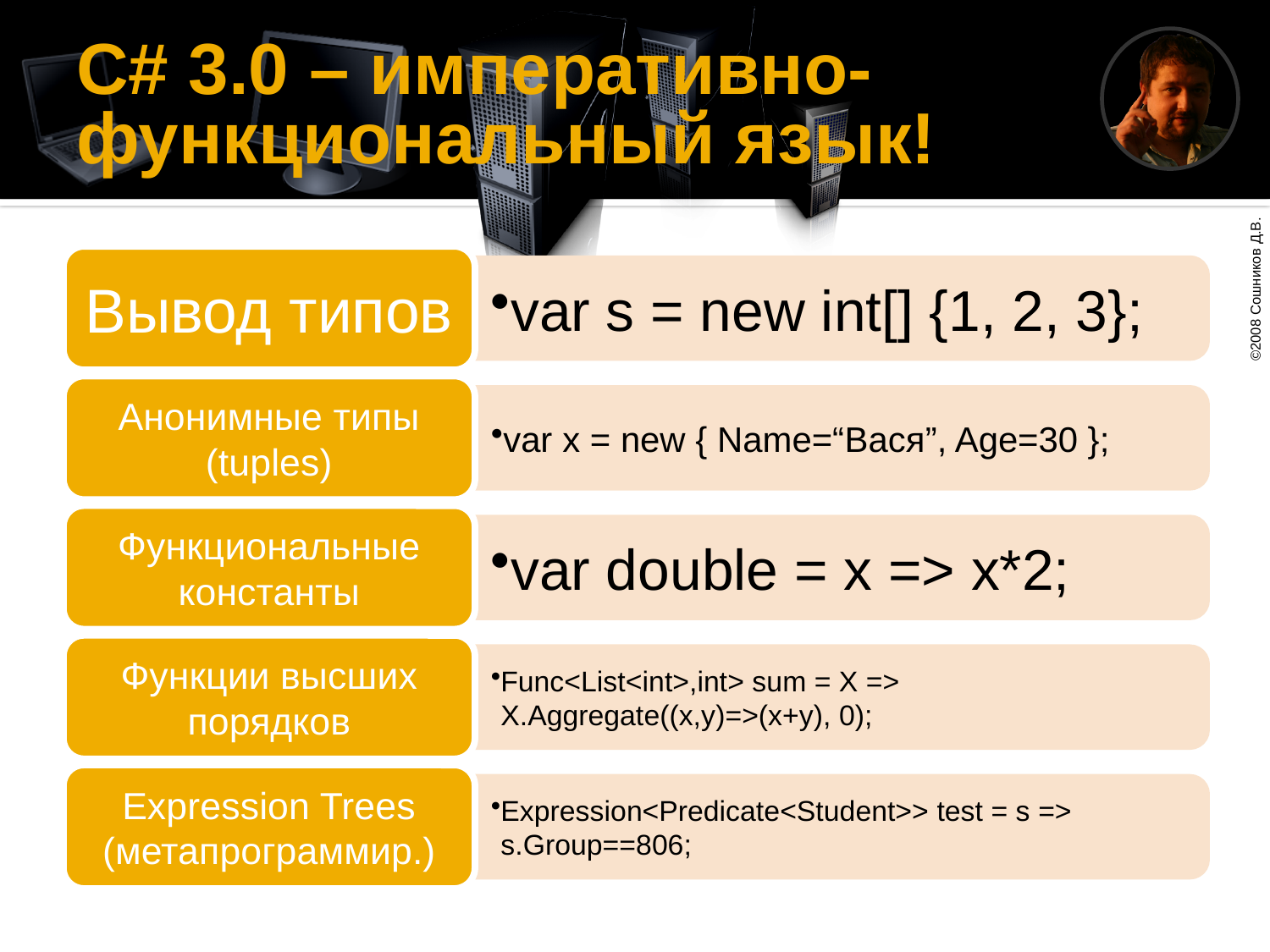

# C# 3.0 – императивно-функциональный язык!
Вывод типов
var s = new int[] {1, 2, 3};
Анонимные типы (tuples)
var x = new { Name=“Вася”, Age=30 };
Функциональные константы
Функции высших порядков
Func<List<int>,int> sum = X => X.Aggregate((x,y)=>(x+y), 0);
var double = x => x*2;
Expression Trees (метапрограммир.)
Expression<Predicate<Student>> test = s => s.Group==806;